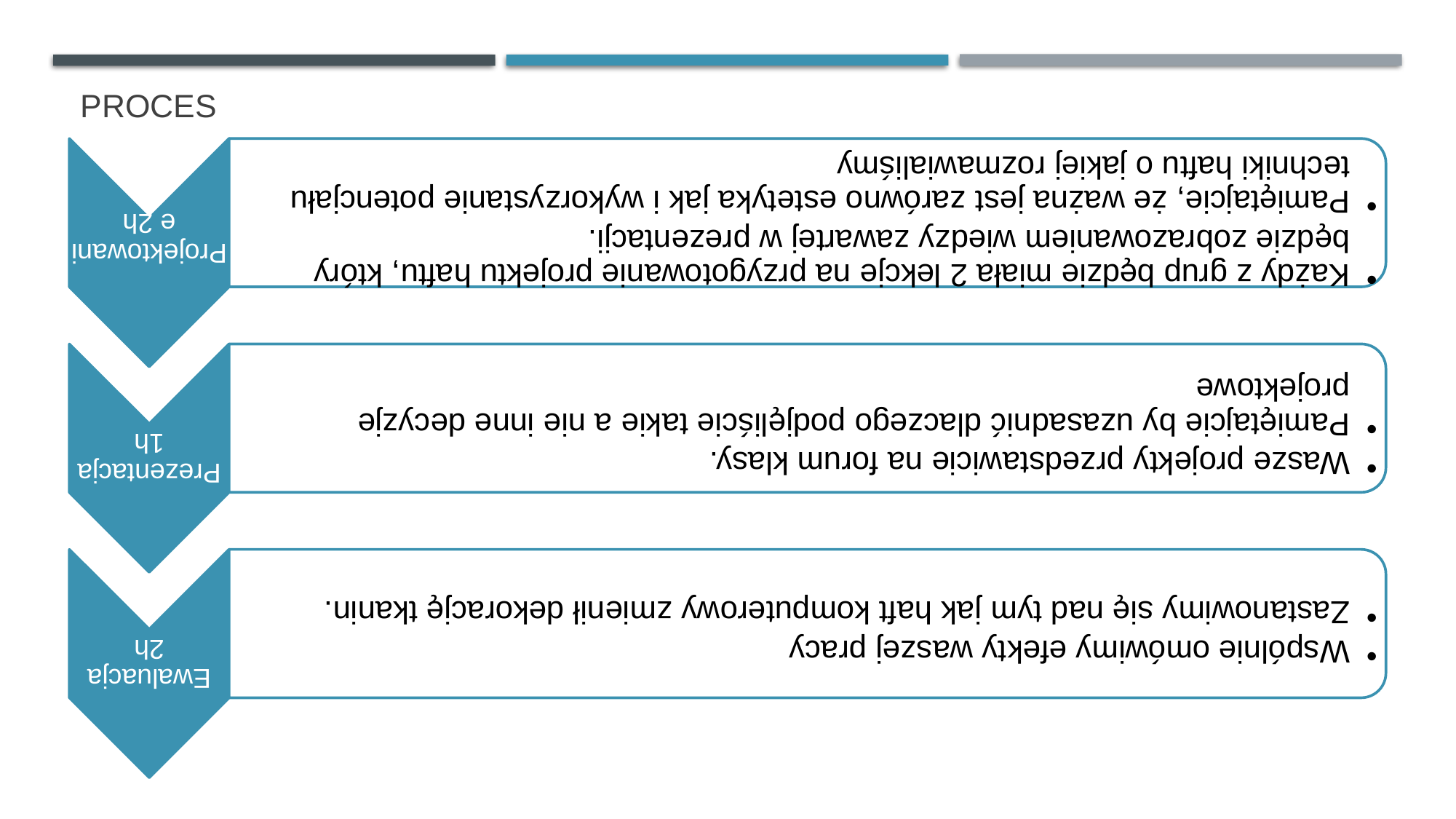

# proces
 Projektowanie 2h
Każdy z grup będzie miała 2 lekcje na przygotowanie projektu haftu, który będzie zobrazowaniem wiedzy zawartej w prezentacji.
Pamiętajcie, że ważna jest zarówno estetyka jak i wykorzystanie potencjału techniki haftu o jakiej rozmawialiśmy
Prezentacja 1h
Wasze projekty przedstawicie na forum klasy.
Pamiętajcie by uzasadnić dlaczego podjęliście takie a nie inne decyzje projektowe
Ewaluacja 2h
Wspólnie omówimy efekty waszej pracy
Zastanowimy się nad tym jak haft komputerowy zmienił dekorację tkanin.